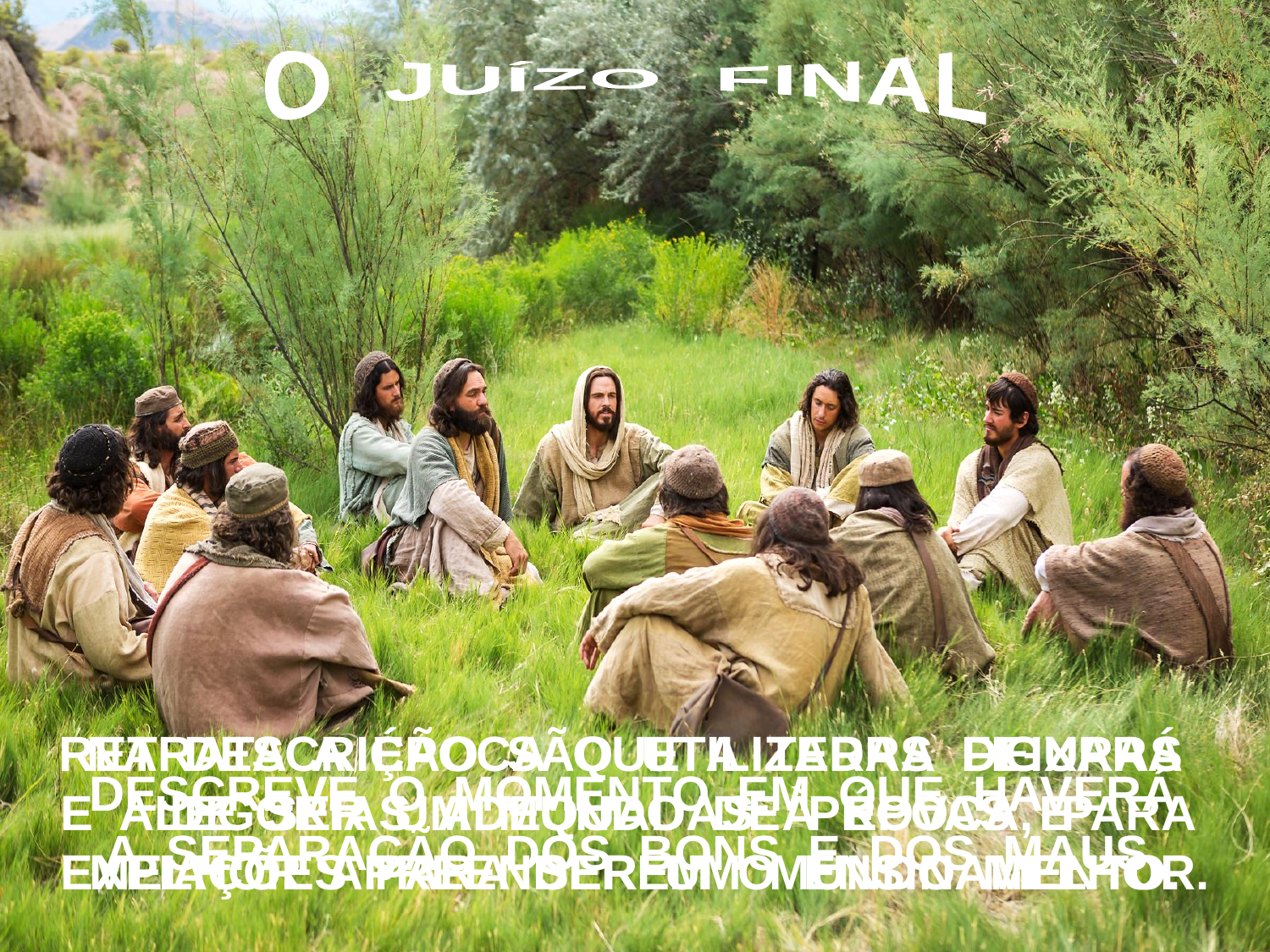

O  JUÍZO  FINAL
NA  DESCRIÇÃO  SÃO  UTILIZADAS  FIGURAS
E  ALEGORIAS  ADEQUADAS  À  ÉPOCA,  PARA  MELHOR  APREENDEREM  O  ENSINAMENTO.
RETRATA  A  ÉPOCA  QUE  A  TERRA  DEIXARÁ
DE  SER  UM  MUNDO  DE  PROVAS  E
EXPIAÇÕES  PARA  SER  UM  MUNDO  MELHOR.
DESCREVE  O  MOMENTO  EM  QUE  HAVERÁ
A  SEPARAÇÃO  DOS  BONS  E  DOS  MAUS.